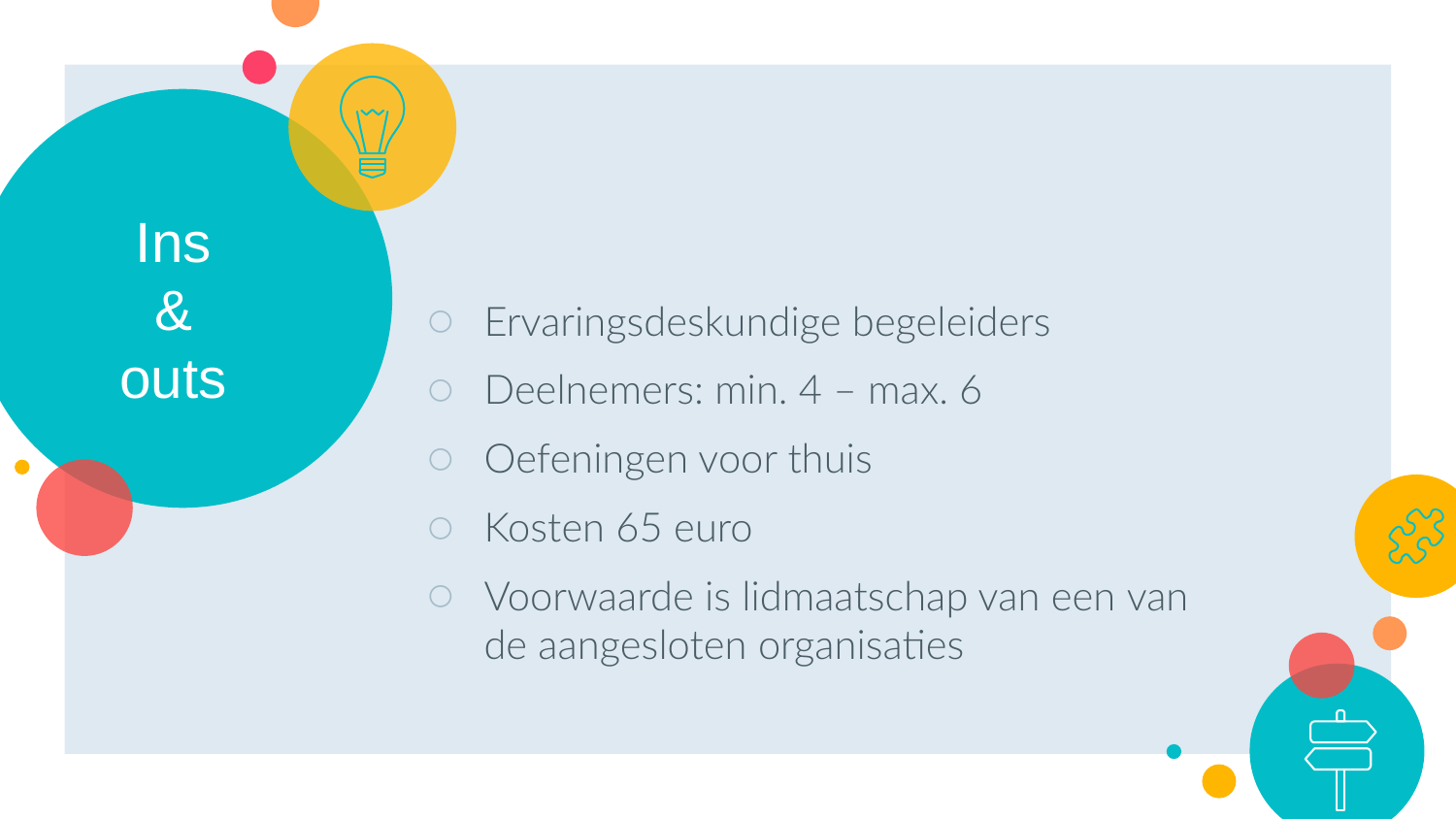

Ins
&
outs
Ervaringsdeskundige begeleiders
Deelnemers: min. 4 – max. 6
Oefeningen voor thuis
Kosten 65 euro
Voorwaarde is lidmaatschap van een van de aangesloten organisaties